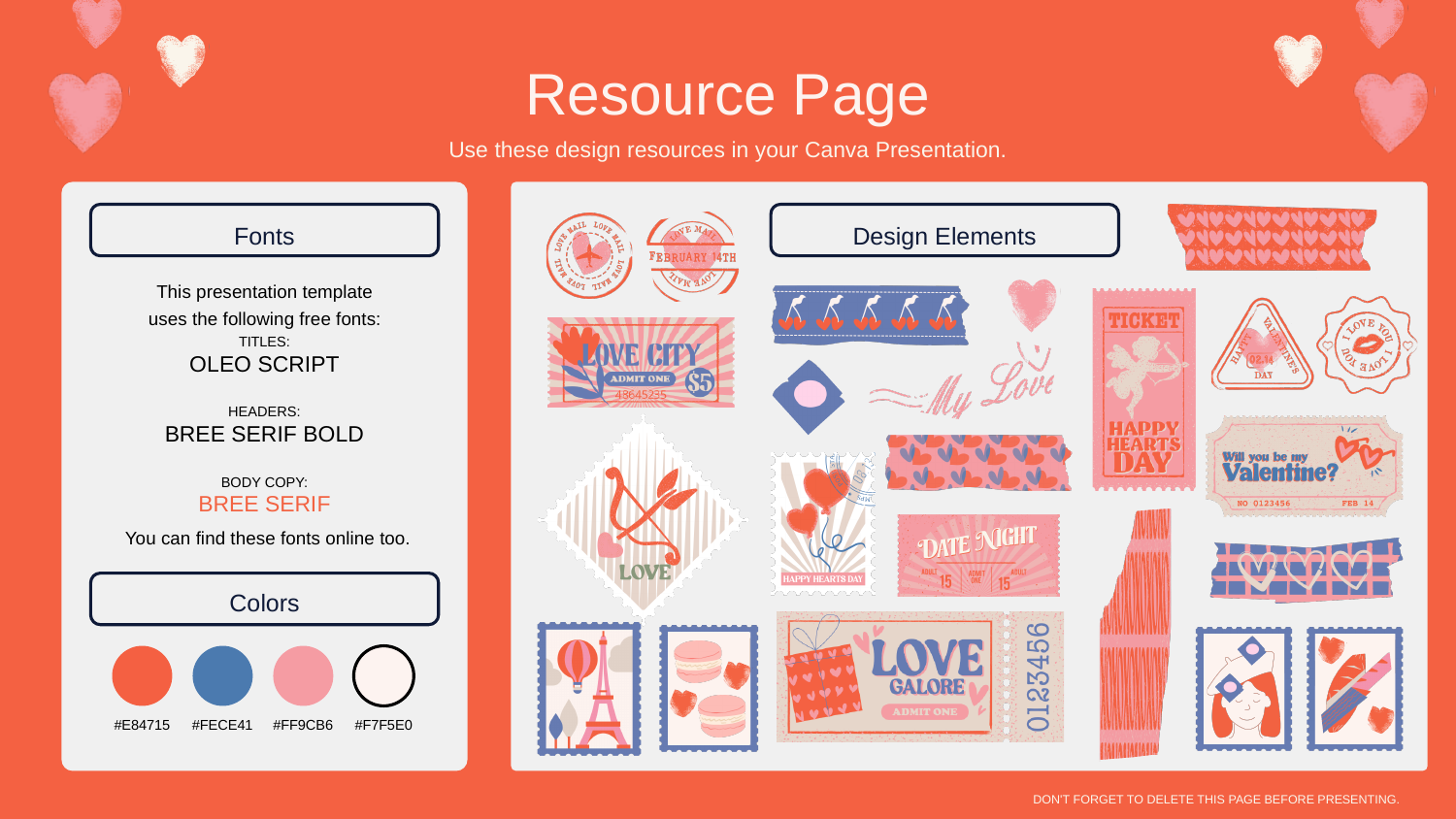

Resource Page

Use these design resources in your Canva Presentation.

Fonts
Design Elements

This presentation template
uses the following free fonts:

TITLES:
OLEO SCRIPT

HEADERS:
BREE SERIF BOLD

BODY COPY:
BREE SERIF

You can find these fonts online too.

Colors

#E84715

#FECE41

#FF9CB6

#F7F5E0
DON'T FORGET TO DELETE THIS PAGE BEFORE PRESENTING.